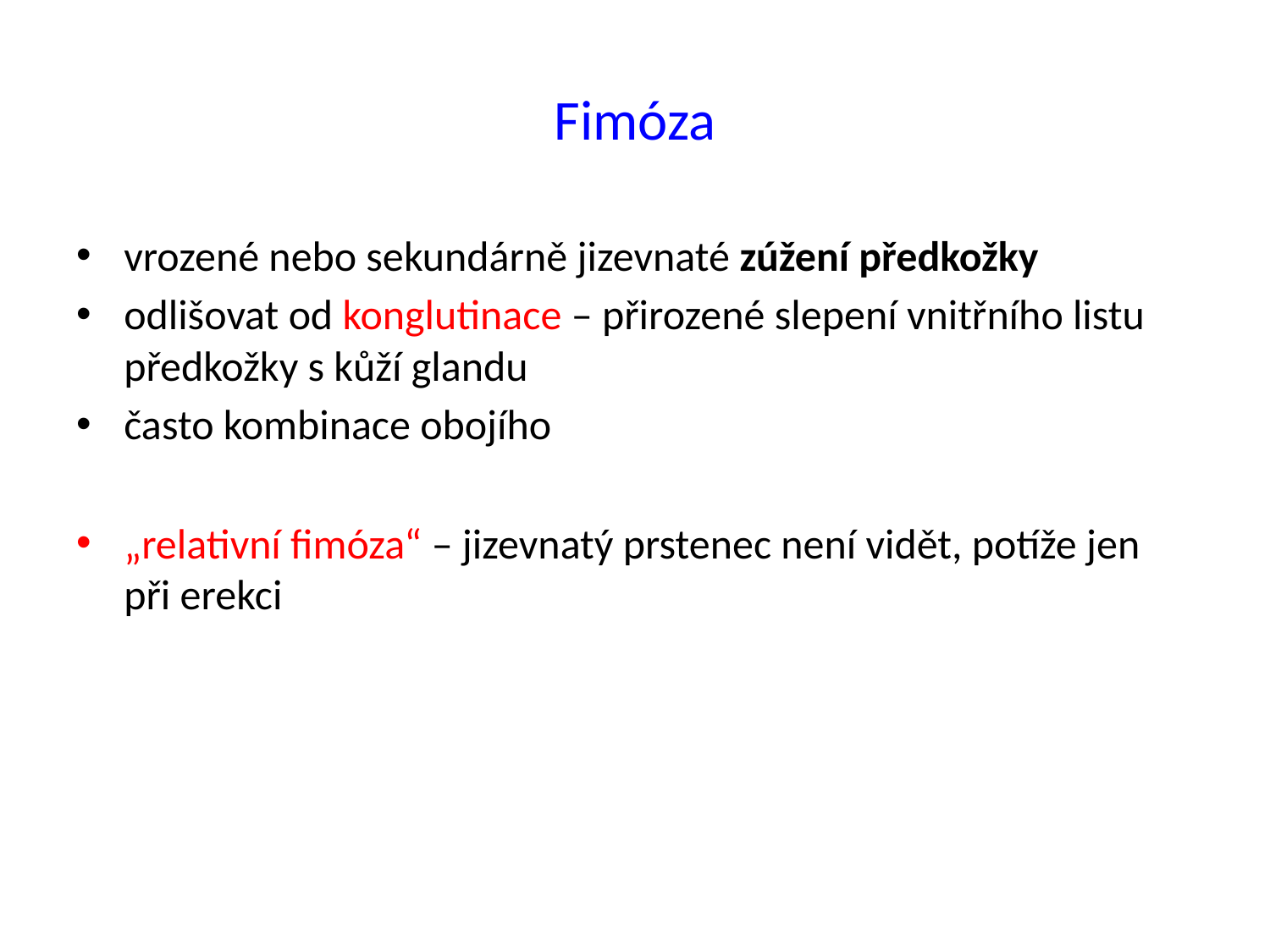

# Fimóza
vrozené nebo sekundárně jizevnaté zúžení předkožky
odlišovat od konglutinace – přirozené slepení vnitřního listu předkožky s kůží glandu
často kombinace obojího

„relativní fimóza“ – jizevnatý prstenec není vidět, potíže jen při erekci